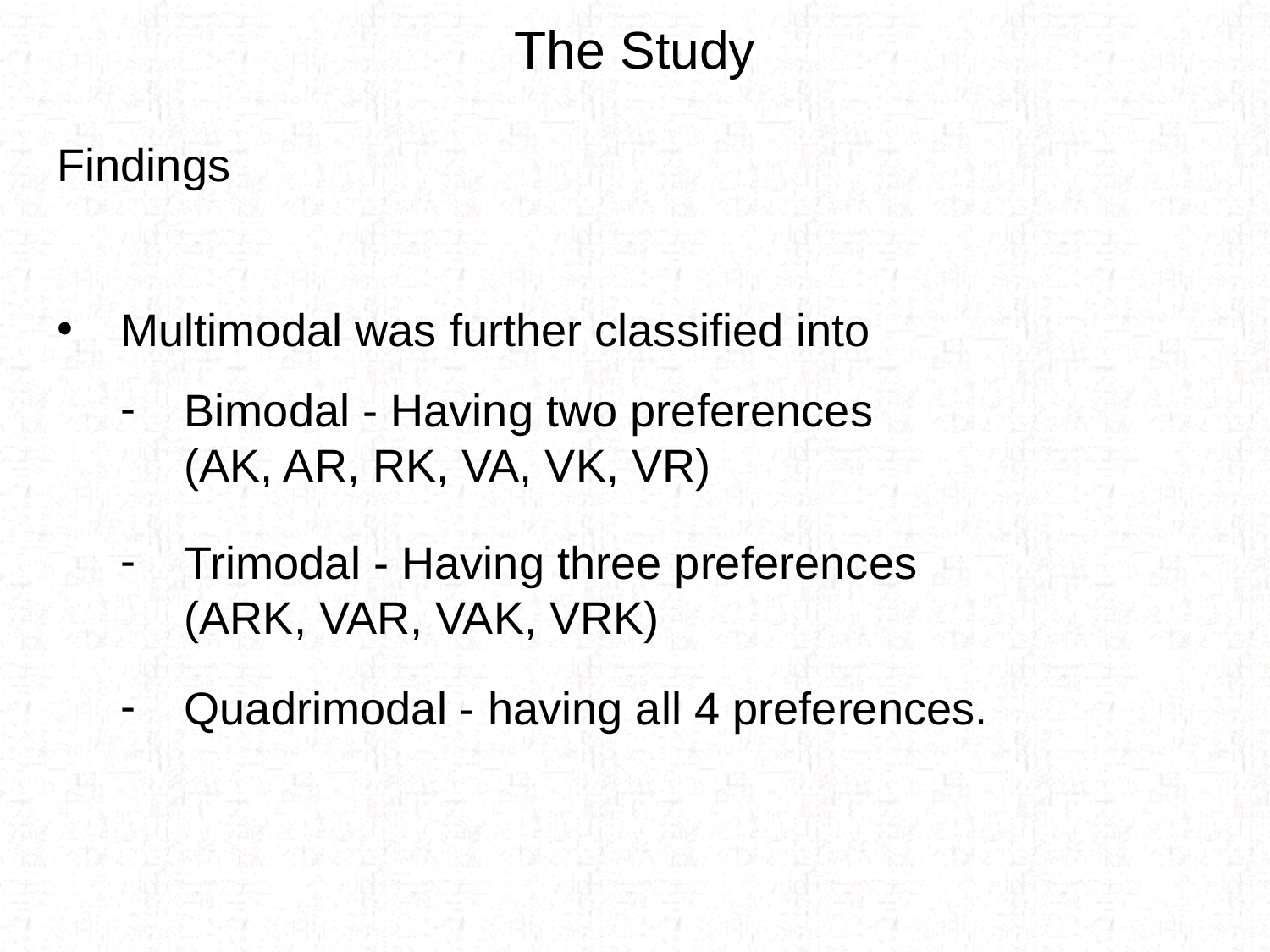

# The Study
Findings

Multimodal was further classified into

Bimodal - Having two preferences
(AK, AR, RK, VA, VK, VR)

Trimodal - Having three preferences
(ARK, VAR, VAK, VRK)

Quadrimodal - having all 4 preferences.